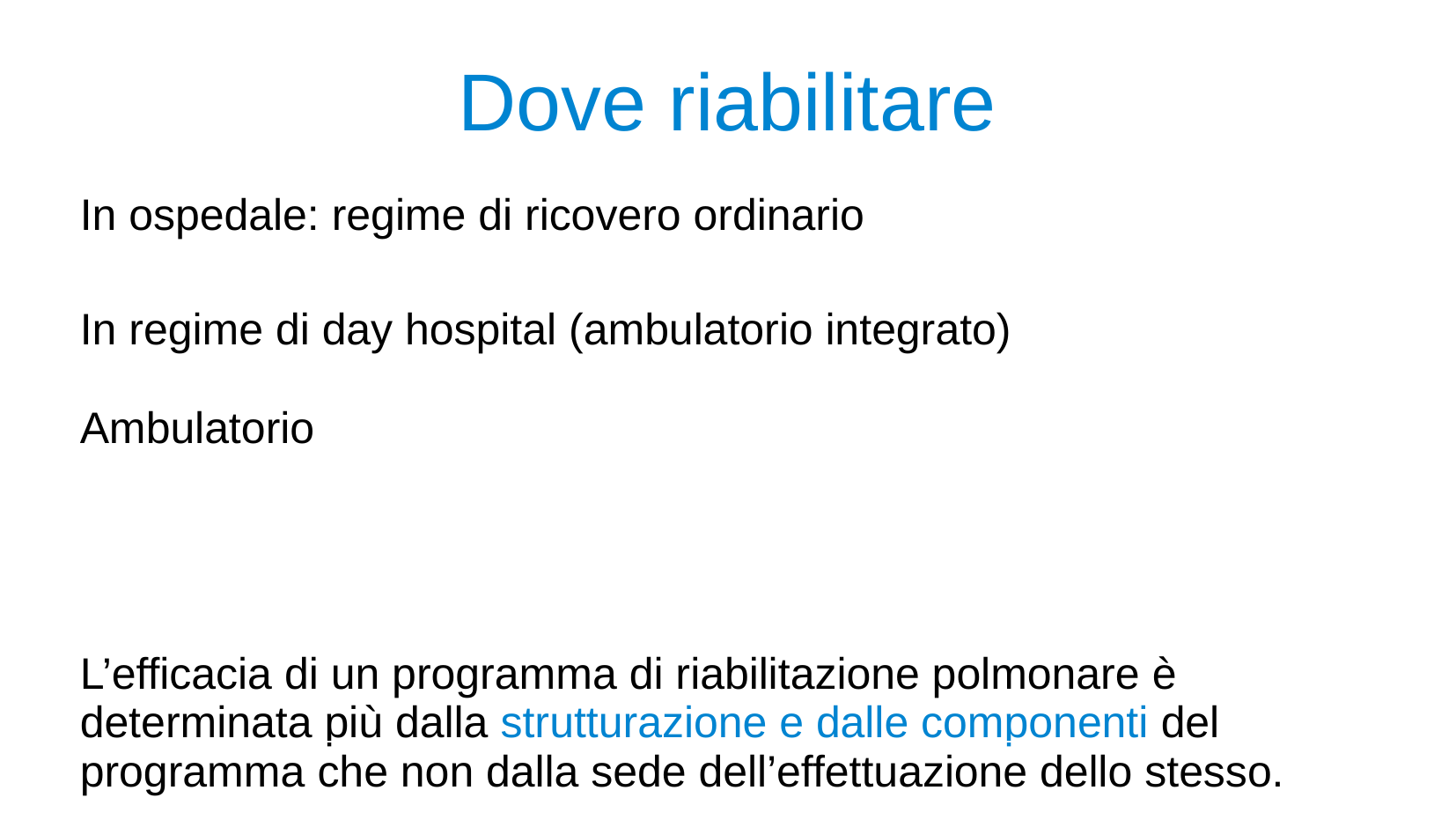

Dove riabilitare

In ospedale: regime di ricovero ordinario

In regime di day hospital (ambulatorio integrato)

Ambulatorio

L’efficacia di un programma di riabilitazione polmonare è
determinata più dalla strutturazione e dalle componenti del
programma che non dalla sede dell’effettuazione dello stesso.